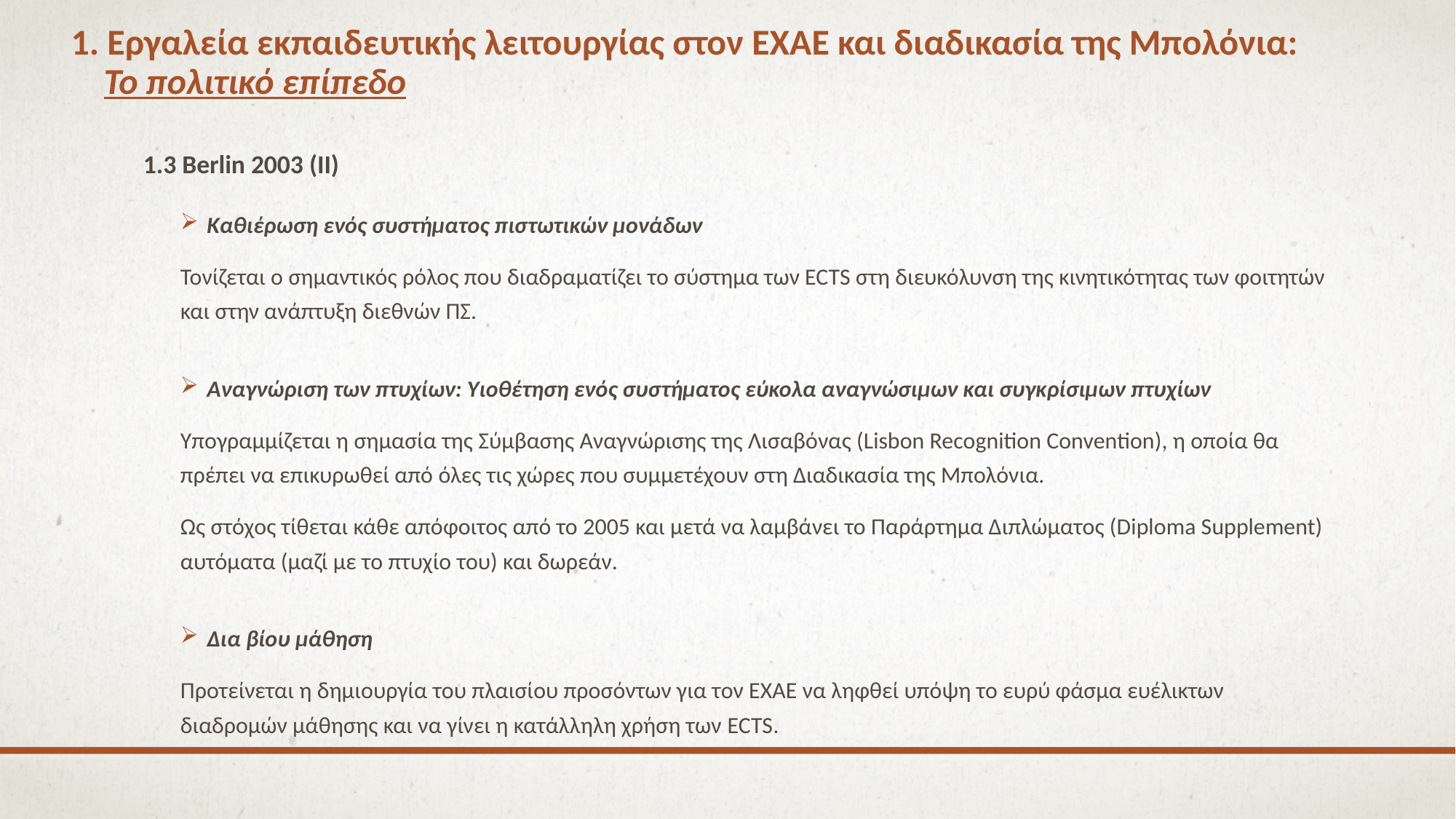

# 1. Εργαλεία εκπαιδευτικής λειτουργίας στον ΕΧΑΕ και διαδικασία της Μπολόνια: Το πολιτικό επίπεδο
1.3 Berlin 2003 (ΙΙ)
Καθιέρωση ενός συστήματος πιστωτικών μονάδων
Τονίζεται ο σημαντικός ρόλος που διαδραματίζει το σύστημα των ECTS στη διευκόλυνση της κινητικότητας των φοιτητών και στην ανάπτυξη διεθνών ΠΣ.

Αναγνώριση των πτυχίων: Υιοθέτηση ενός συστήματος εύκολα αναγνώσιμων και συγκρίσιμων πτυχίων
Υπογραμμίζεται η σημασία της Σύμβασης Αναγνώρισης της Λισαβόνας (Lisbon Recognition Convention), η οποία θα πρέπει να επικυρωθεί από όλες τις χώρες που συμμετέχουν στη Διαδικασία της Μπολόνια.
Ως στόχος τίθεται κάθε απόφοιτος από το 2005 και μετά να λαμβάνει το Παράρτημα Διπλώματος (Diploma Supplement) αυτόματα (μαζί με το πτυχίο του) και δωρεάν.

Δια βίου μάθηση
Προτείνεται η δημιουργία του πλαισίου προσόντων για τον ΕΧΑΕ να ληφθεί υπόψη το ευρύ φάσμα ευέλικτων διαδρομών μάθησης και να γίνει η κατάλληλη χρήση των ECTS.